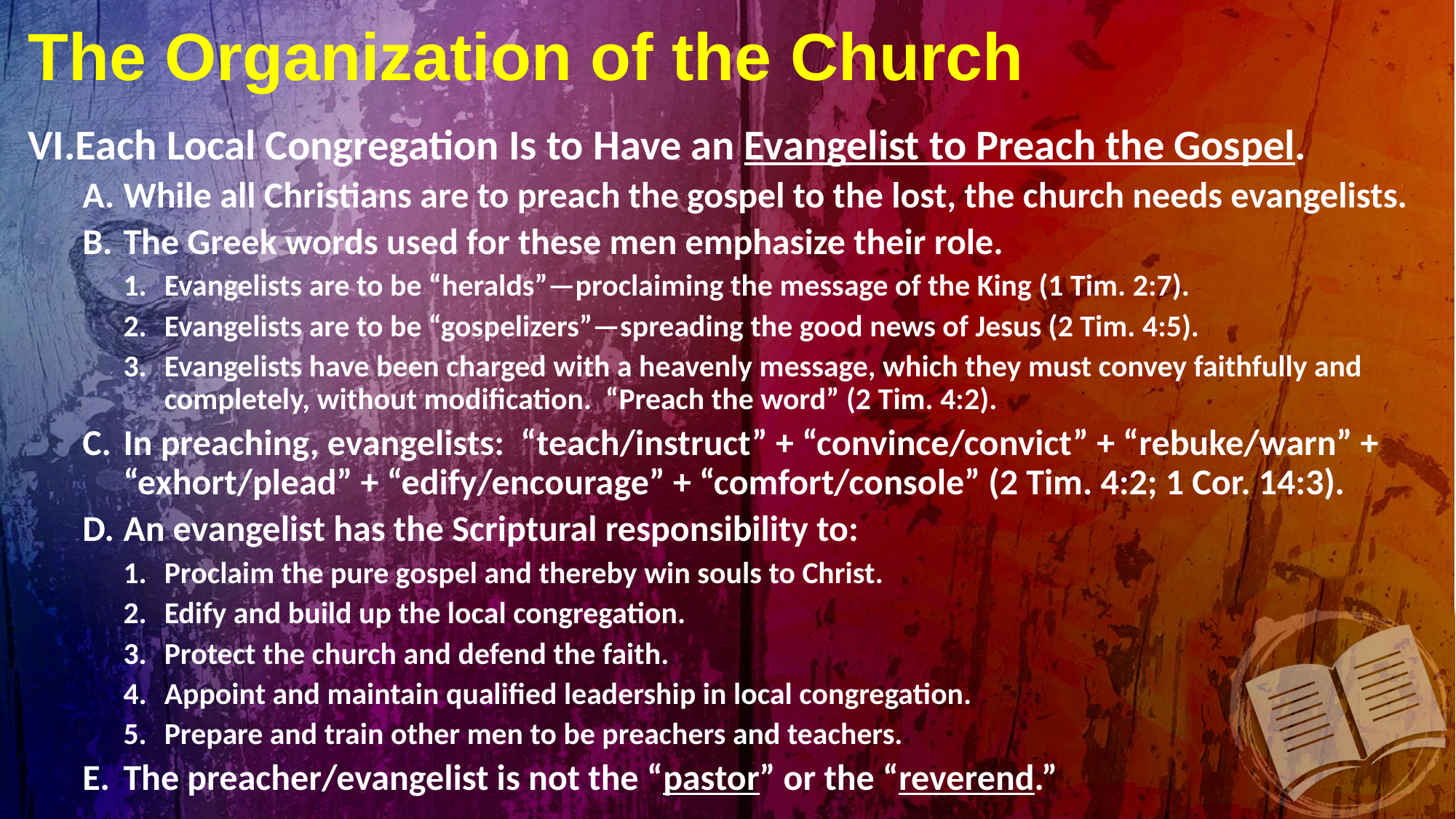

# The Organization of the Church
Each Local Congregation Is to Have an Evangelist to Preach the Gospel.
While all Christians are to preach the gospel to the lost, the church needs evangelists.
The Greek words used for these men emphasize their role.
Evangelists are to be “heralds”—proclaiming the message of the King (1 Tim. 2:7).
Evangelists are to be “gospelizers”—spreading the good news of Jesus (2 Tim. 4:5).
Evangelists have been charged with a heavenly message, which they must convey faithfully and completely, without modification.  “Preach the word” (2 Tim. 4:2).
In preaching, evangelists:  “teach/instruct” + “convince/convict” + “rebuke/warn” + “exhort/plead” + “edify/encourage” + “comfort/console” (2 Tim. 4:2; 1 Cor. 14:3).
An evangelist has the Scriptural responsibility to:
Proclaim the pure gospel and thereby win souls to Christ.
Edify and build up the local congregation.
Protect the church and defend the faith.
Appoint and maintain qualified leadership in local congregation.
Prepare and train other men to be preachers and teachers.
The preacher/evangelist is not the “pastor” or the “reverend.”